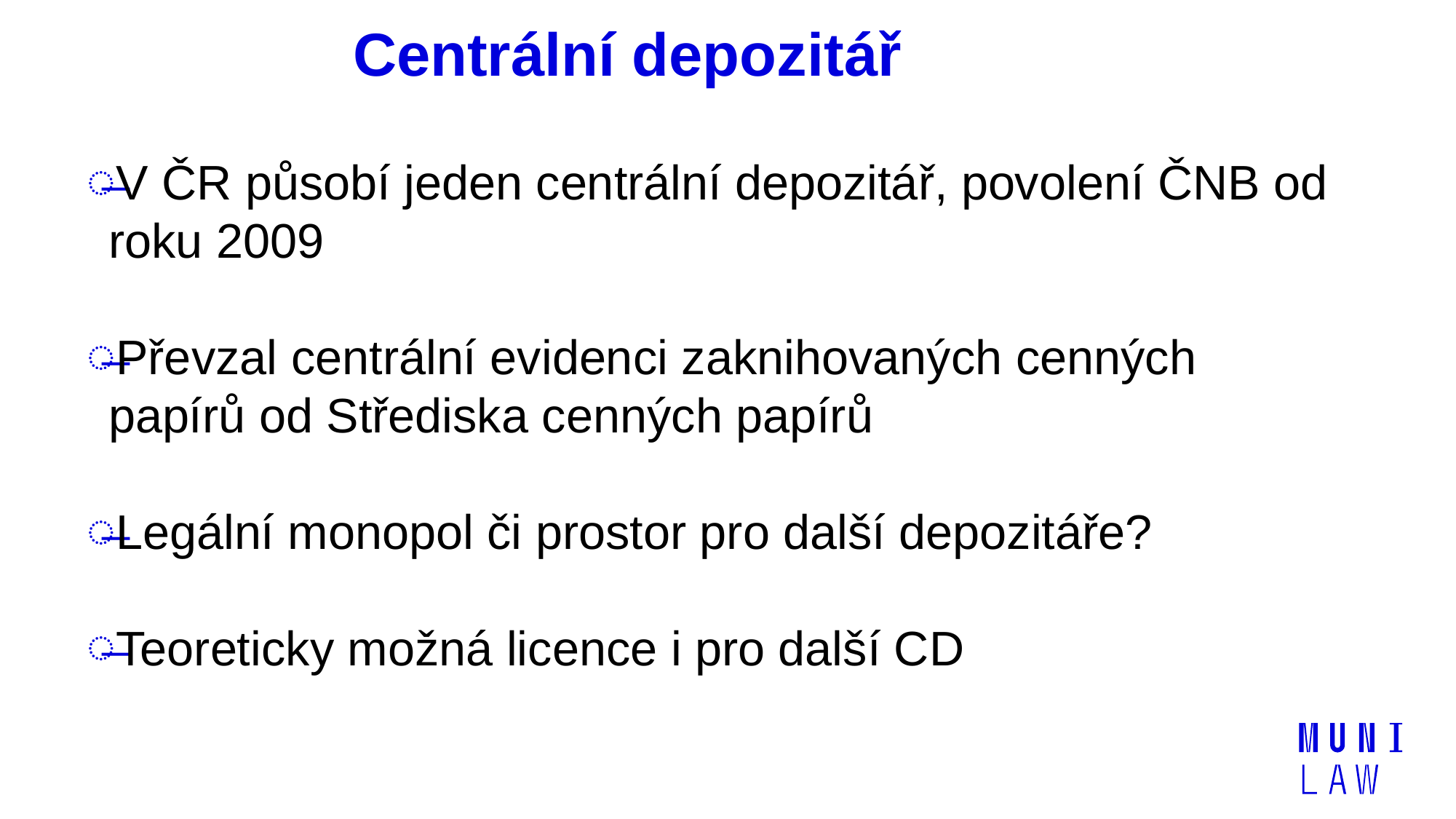

# Centrální depozitář
V ČR působí jeden centrální depozitář, povolení ČNB od roku 2009

Převzal centrální evidenci zaknihovaných cenných papírů od Střediska cenných papírů

Legální monopol či prostor pro další depozitáře?

Teoreticky možná licence i pro další CD